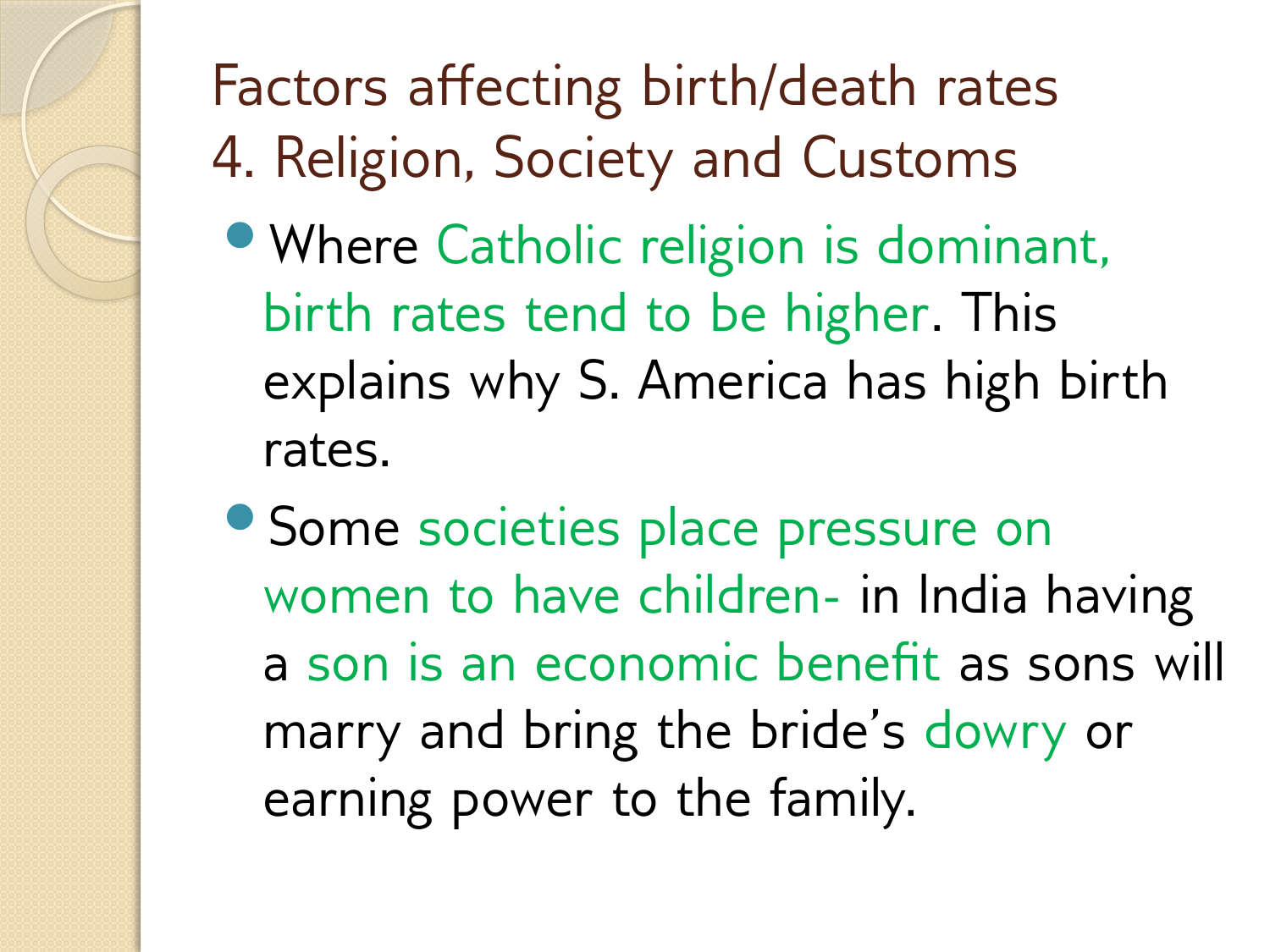

# Factors affecting birth/death rates 4. Religion, Society and Customs
Where Catholic religion is dominant, birth rates tend to be higher. This explains why S. America has high birth rates.
Some societies place pressure on women to have children- in India having a son is an economic benefit as sons will marry and bring the bride’s dowry or earning power to the family.